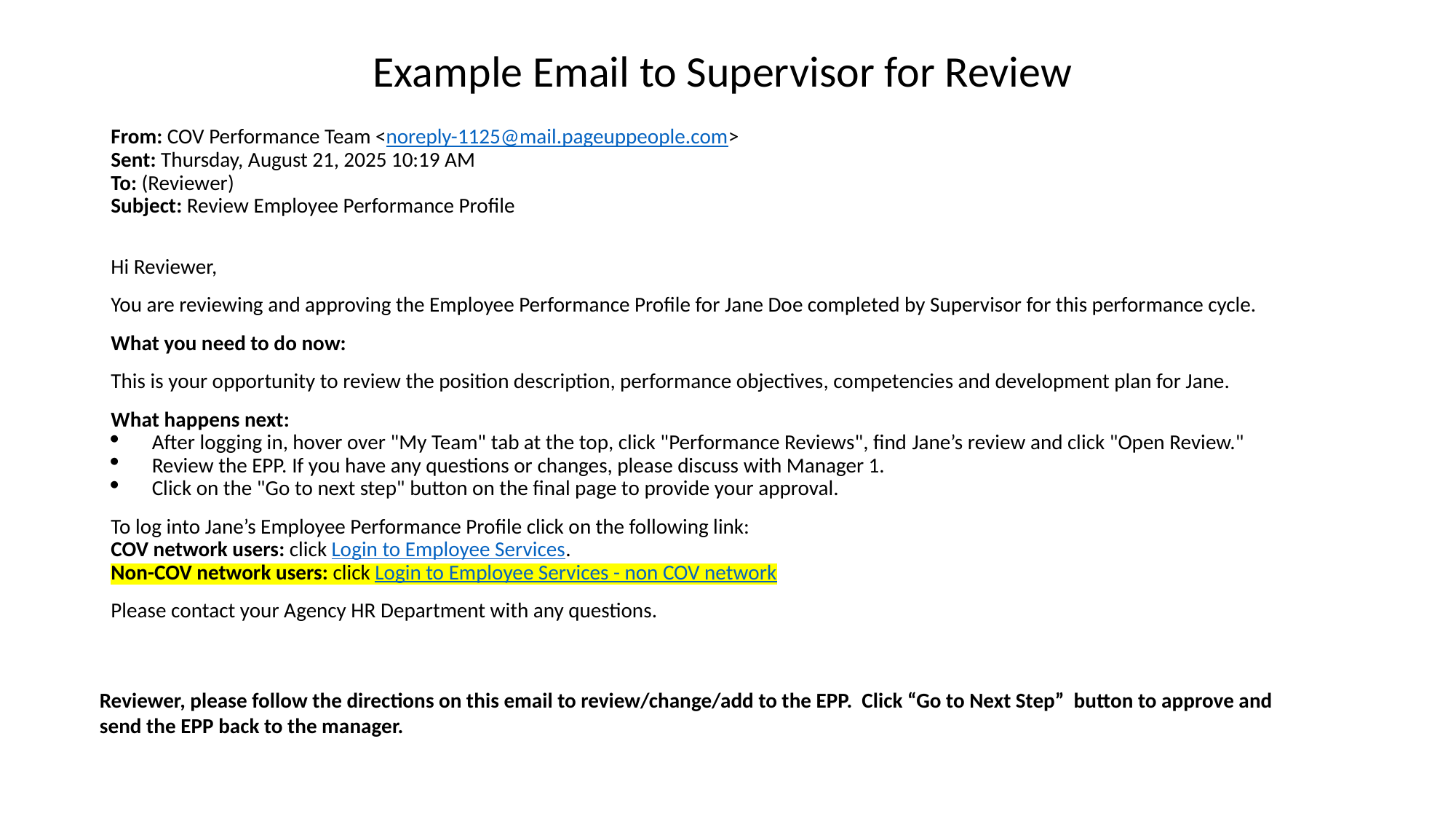

# Example Email to Supervisor for Review
From: COV Performance Team <noreply-1125@mail.pageuppeople.com>
Sent: Thursday, August 21, 2025 10:19 AM
To: (Reviewer)
Subject: Review Employee Performance Profile

Hi Reviewer,
You are reviewing and approving the Employee Performance Profile for Jane Doe completed by Supervisor for this performance cycle.
What you need to do now:
This is your opportunity to review the position description, performance objectives, competencies and development plan for Jane.
What happens next:
After logging in, hover over "My Team" tab at the top, click "Performance Reviews", find Jane’s review and click "Open Review."
Review the EPP. If you have any questions or changes, please discuss with Manager 1.
Click on the "Go to next step" button on the final page to provide your approval.
To log into Jane’s Employee Performance Profile click on the following link:
COV network users: click Login to Employee Services.
Non-COV network users: click Login to Employee Services - non COV network
Please contact your Agency HR Department with any questions.

Reviewer, please follow the directions on this email to review/change/add to the EPP.  Click “Go to Next Step”  button to approve and send the EPP back to the manager.